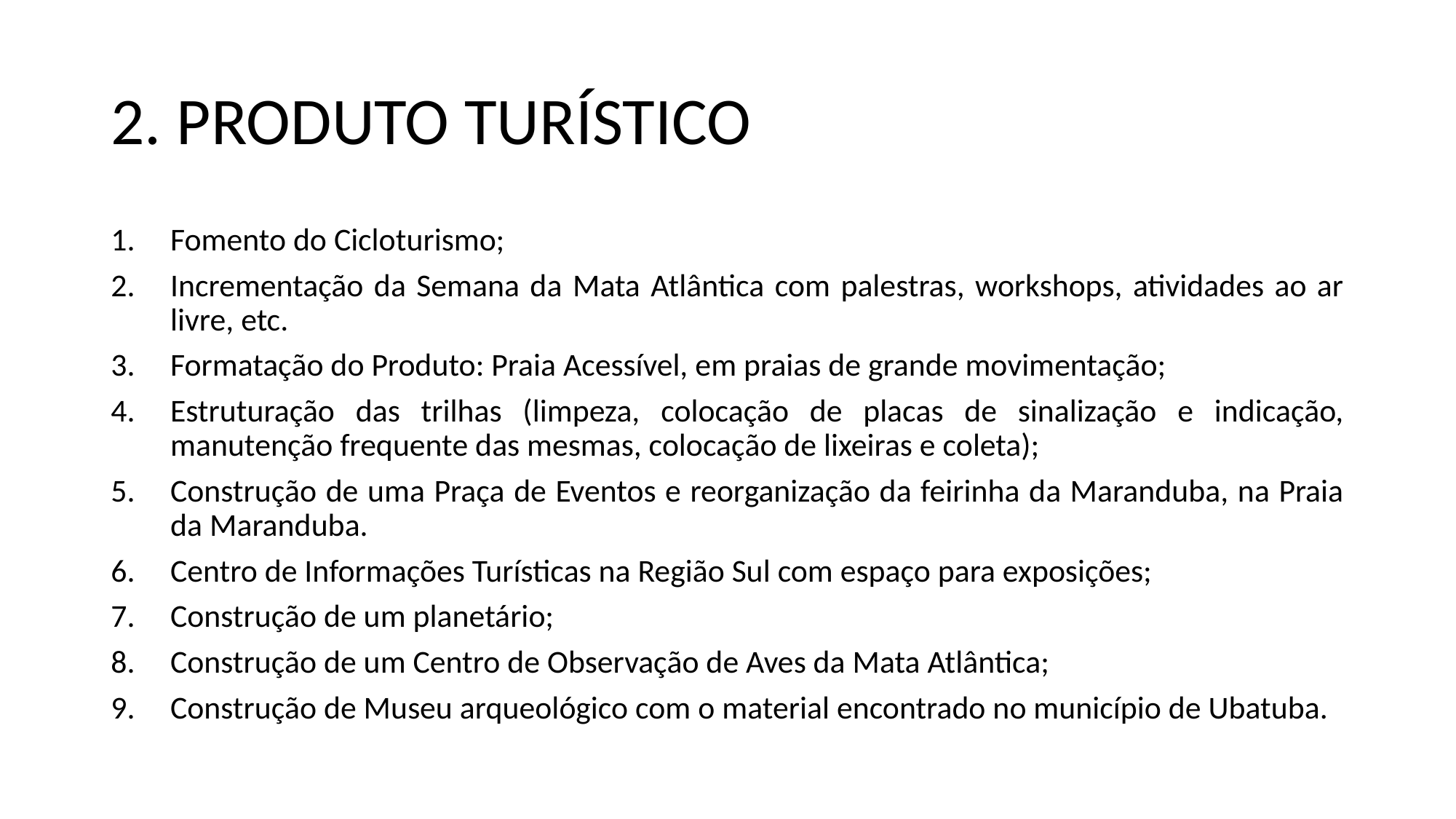

# 2. PRODUTO TURÍSTICO
Fomento do Cicloturismo;
Incrementação da Semana da Mata Atlântica com palestras, workshops, atividades ao ar livre, etc.
Formatação do Produto: Praia Acessível, em praias de grande movimentação;
Estruturação das trilhas (limpeza, colocação de placas de sinalização e indicação, manutenção frequente das mesmas, colocação de lixeiras e coleta);
Construção de uma Praça de Eventos e reorganização da feirinha da Maranduba, na Praia da Maranduba.
Centro de Informações Turísticas na Região Sul com espaço para exposições;
Construção de um planetário;
Construção de um Centro de Observação de Aves da Mata Atlântica;
Construção de Museu arqueológico com o material encontrado no município de Ubatuba.